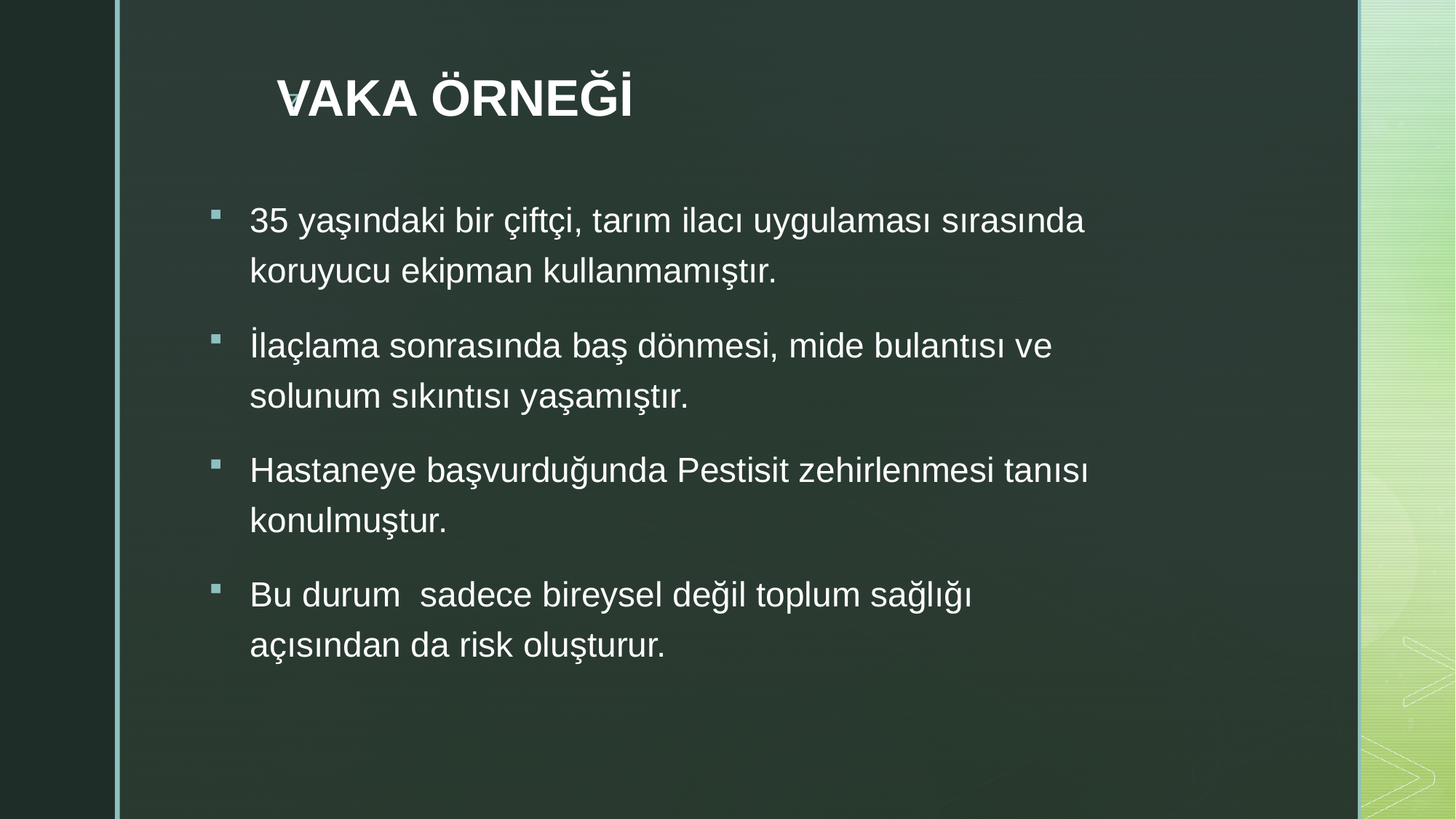

# VAKA ÖRNEĞİ
35 yaşındaki bir çiftçi, tarım ilacı uygulaması sırasında koruyucu ekipman kullanmamıştır.
İlaçlama sonrasında baş dönmesi, mide bulantısı ve solunum sıkıntısı yaşamıştır.
Hastaneye başvurduğunda Pestisit zehirlenmesi tanısı konulmuştur.
Bu durum  sadece bireysel değil toplum sağlığı açısından da risk oluşturur.